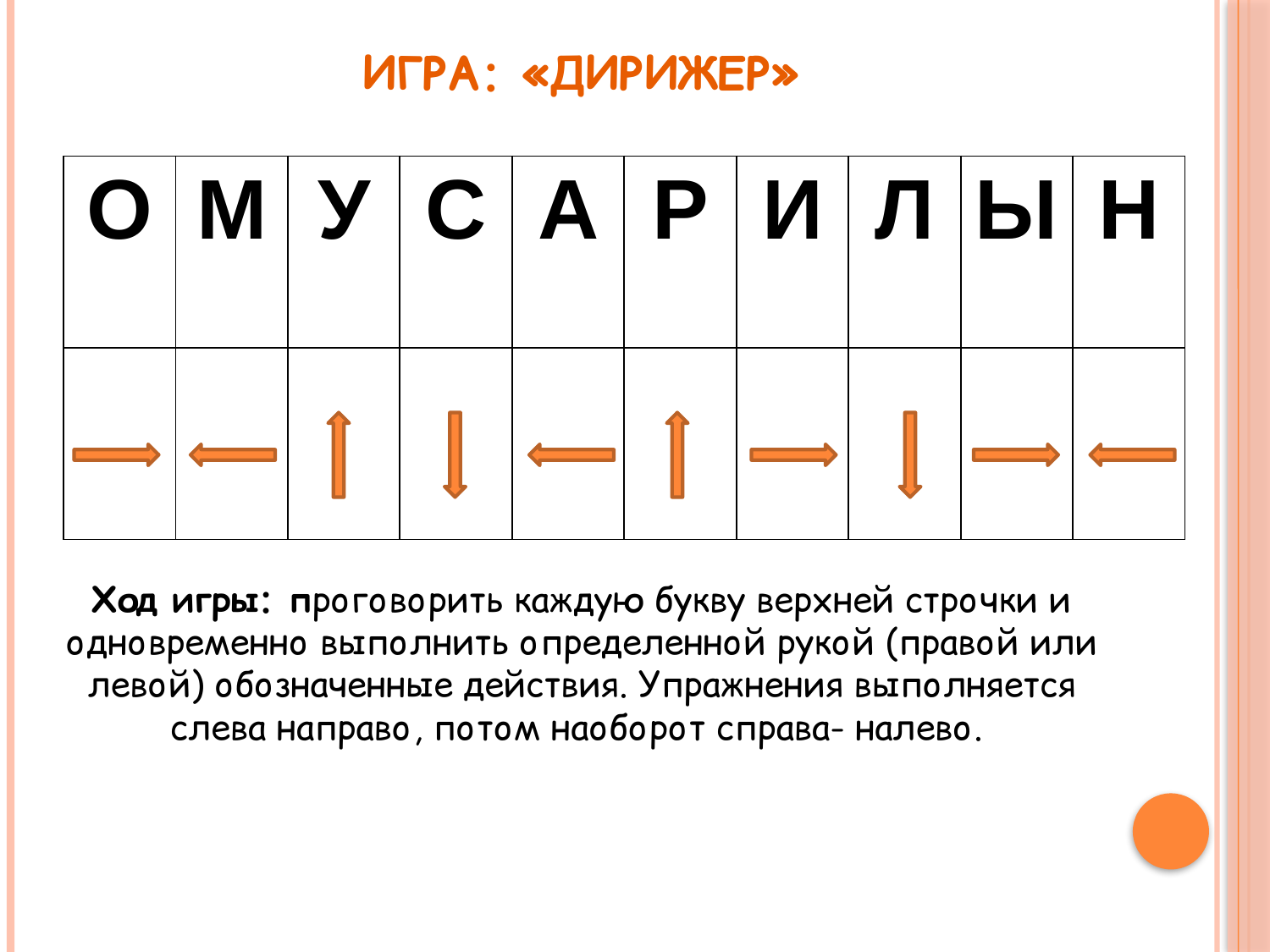

# Игра: «Дирижер»
| О | М | У | С | А | Р | И | Л | Ы | Н |
| --- | --- | --- | --- | --- | --- | --- | --- | --- | --- |
|  |  |  |  |  |  |  |  |  |  |

Ход игры: проговорить каждую букву верхней строчки и одновременно выполнить определенной рукой (правой или левой) обозначенные действия. Упражнения выполняется слева направо, потом наоборот справа- налево.